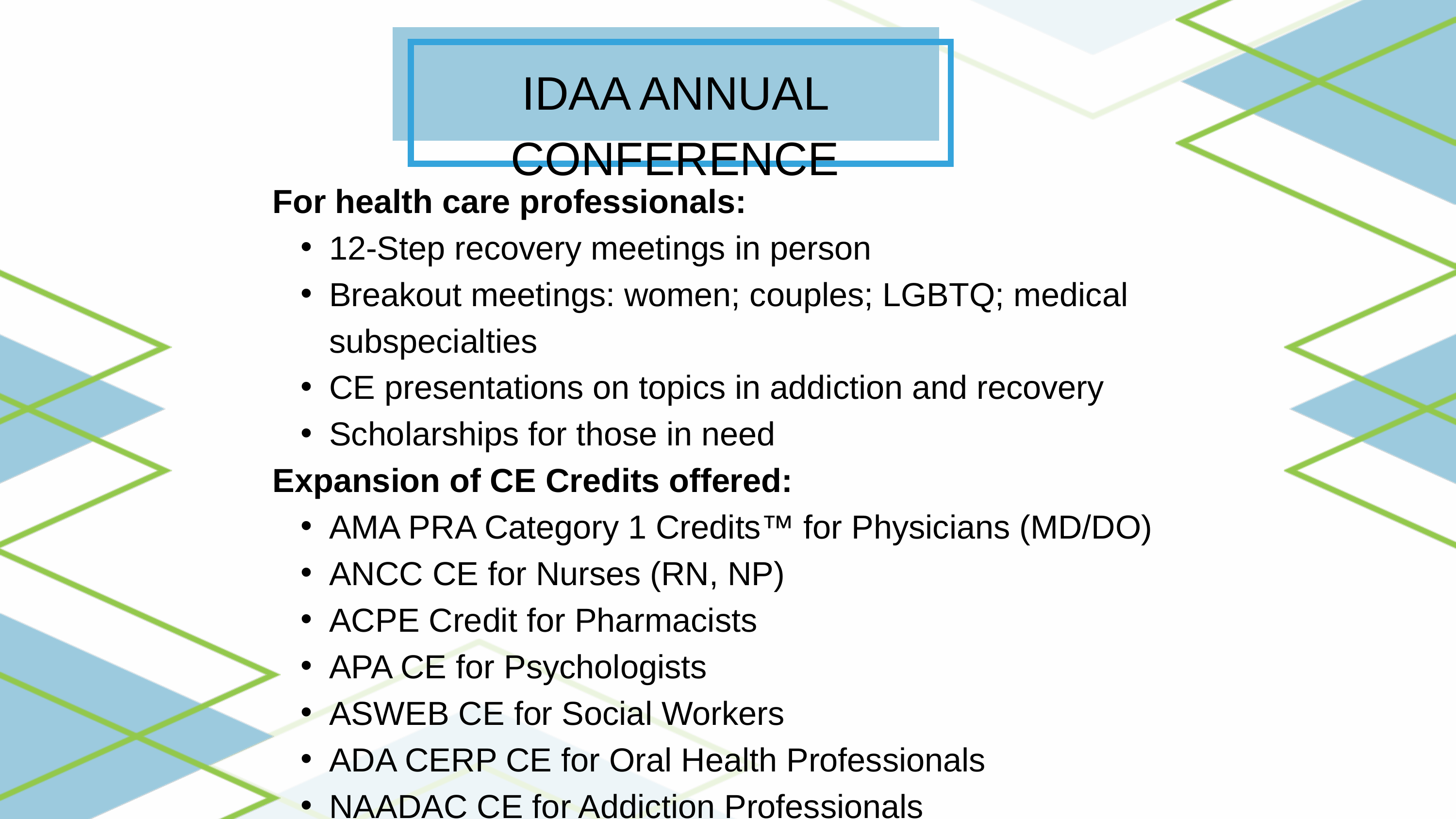

IDAA ANNUAL CONFERENCE

For health care professionals:
12-Step recovery meetings in person
Breakout meetings: women; couples; LGBTQ; medical subspecialties
CE presentations on topics in addiction and recovery
Scholarships for those in need
Expansion of CE Credits offered:
AMA PRA Category 1 Credits™ for Physicians (MD/DO)
ANCC CE for Nurses (RN, NP)
ACPE Credit for Pharmacists
APA CE for Psychologists
ASWEB CE for Social Workers
ADA CERP CE for Oral Health Professionals
NAADAC CE for Addiction Professionals